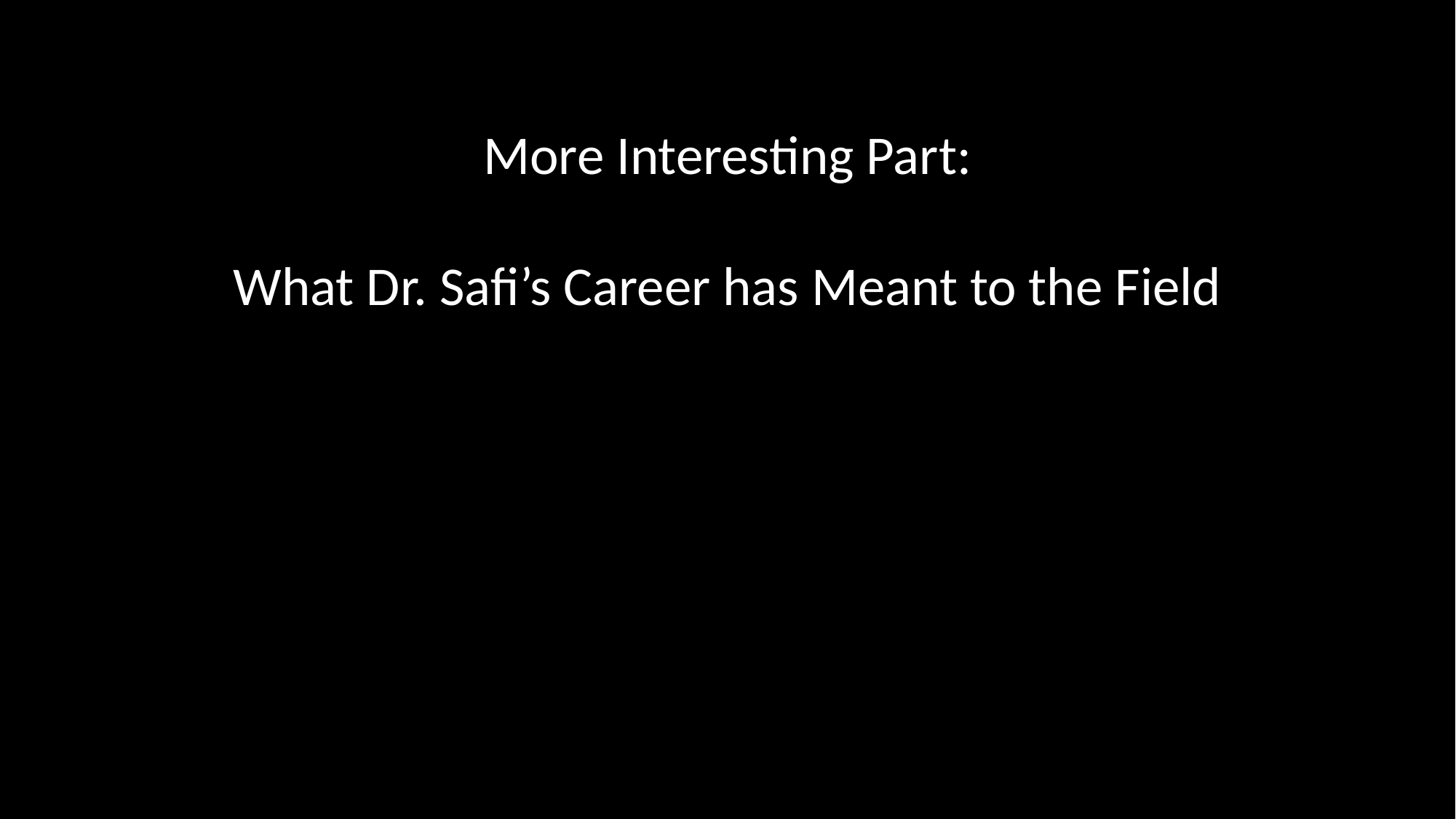

More Interesting Part:

What Dr. Safi’s Career has Meant to the Field